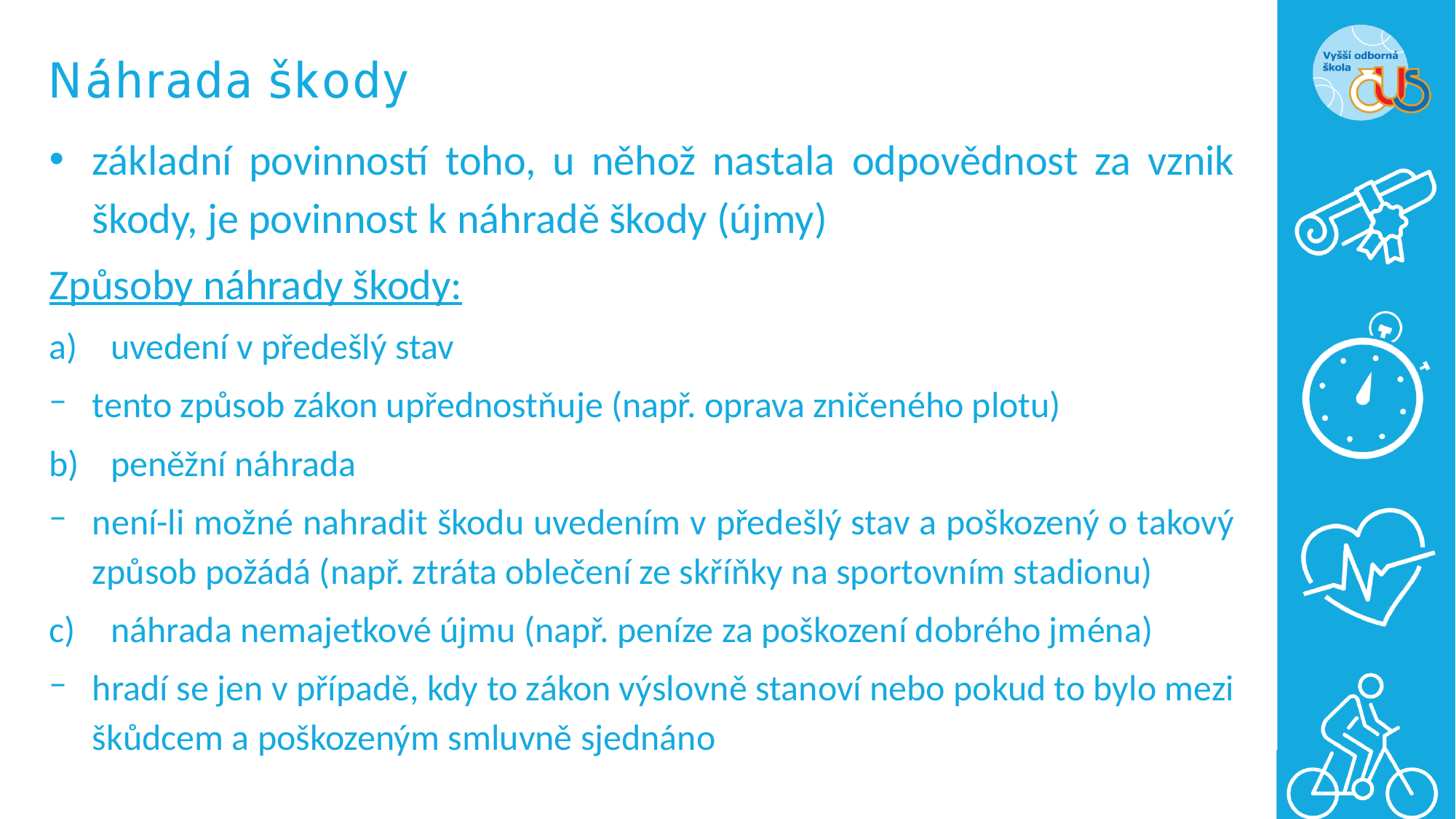

# Náhrada škody
základní povinností toho, u něhož nastala odpovědnost za vznik škody, je povinnost k náhradě škody (újmy)
Způsoby náhrady škody:
uvedení v předešlý stav
tento způsob zákon upřednostňuje (např. oprava zničeného plotu)
peněžní náhrada
není-li možné nahradit škodu uvedením v předešlý stav a poškozený o takový způsob požádá (např. ztráta oblečení ze skříňky na sportovním stadionu)
náhrada nemajetkové újmu (např. peníze za poškození dobrého jména)
hradí se jen v případě, kdy to zákon výslovně stanoví nebo pokud to bylo mezi škůdcem a poškozeným smluvně sjednáno